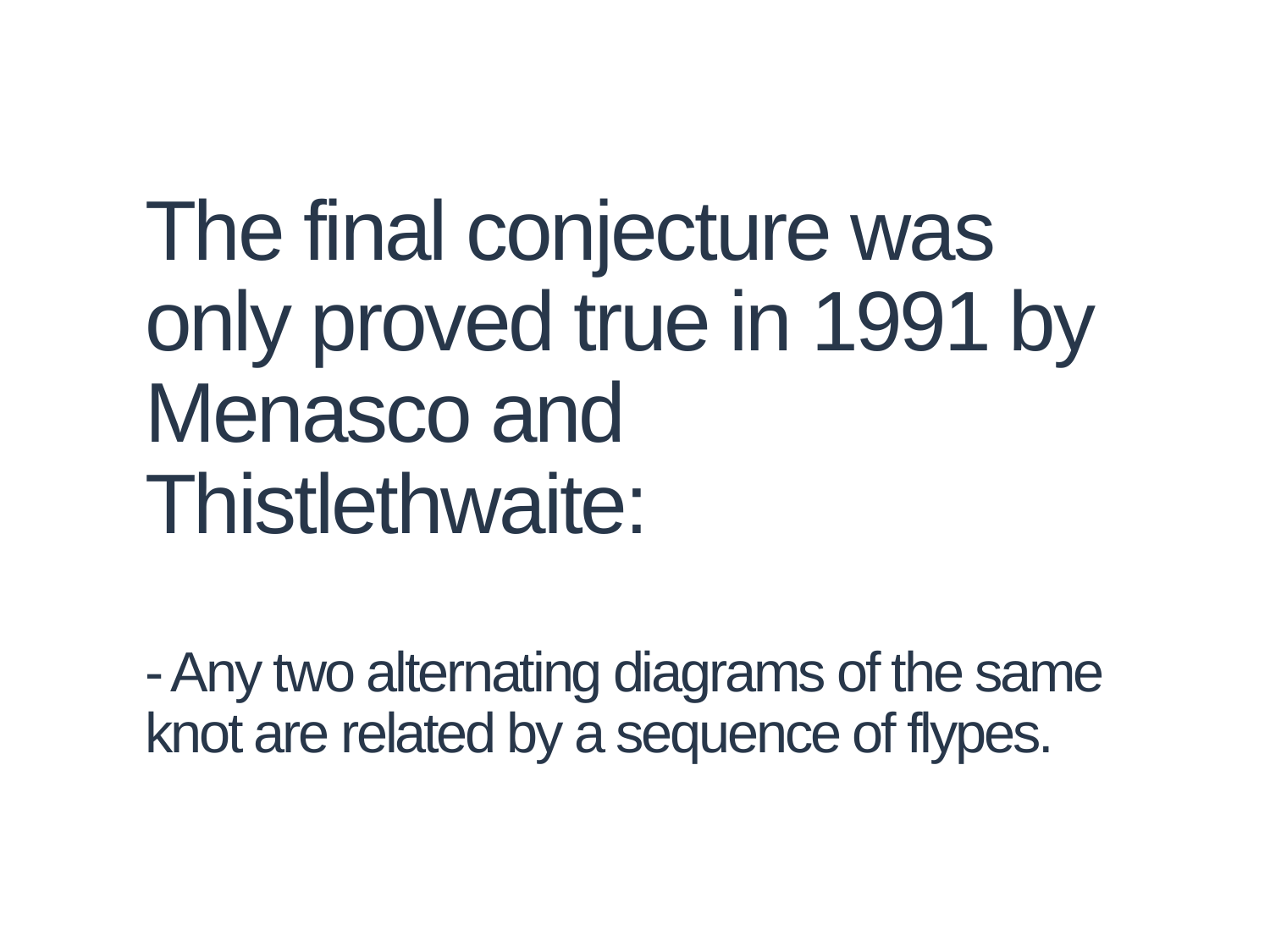

# The final conjecture was only proved true in 1991 by Menasco and Thistlethwaite: - Any two alternating diagrams of the same knot are related by a sequence of flypes.